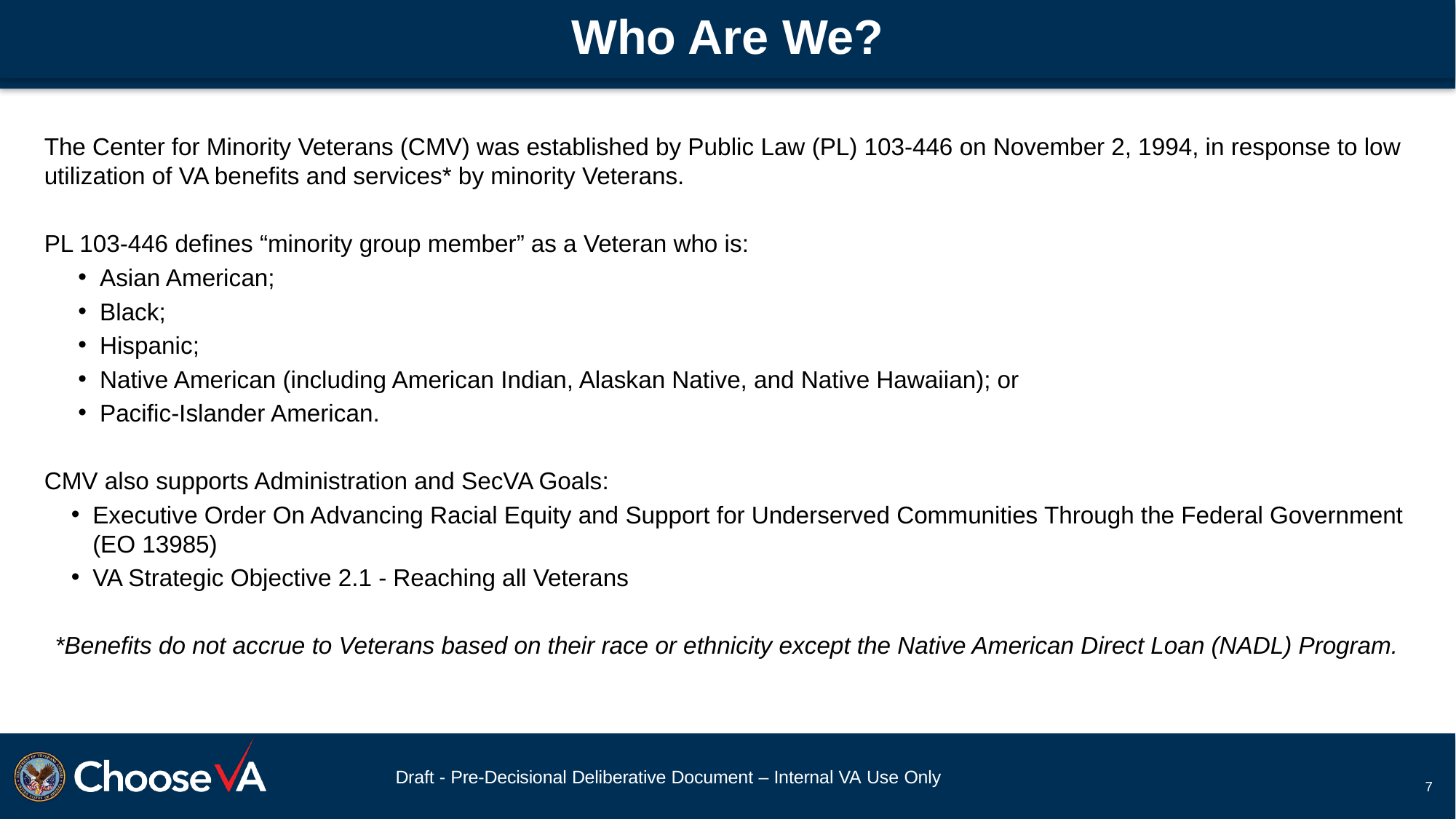

# Who Are We?
The Center for Minority Veterans (CMV) was established by Public Law (PL) 103-446 on November 2, 1994, in response to low utilization of VA benefits and services* by minority Veterans.

PL 103-446 defines “minority group member” as a Veteran who is:
Asian American;
Black;
Hispanic;
Native American (including American Indian, Alaskan Native, and Native Hawaiian); or
Pacific-Islander American.

CMV also supports Administration and SecVA Goals:
Executive Order On Advancing Racial Equity and Support for Underserved Communities Through the Federal Government (EO 13985)
VA Strategic Objective 2.1 - Reaching all Veterans

*Benefits do not accrue to Veterans based on their race or ethnicity except the Native American Direct Loan (NADL) Program.

7